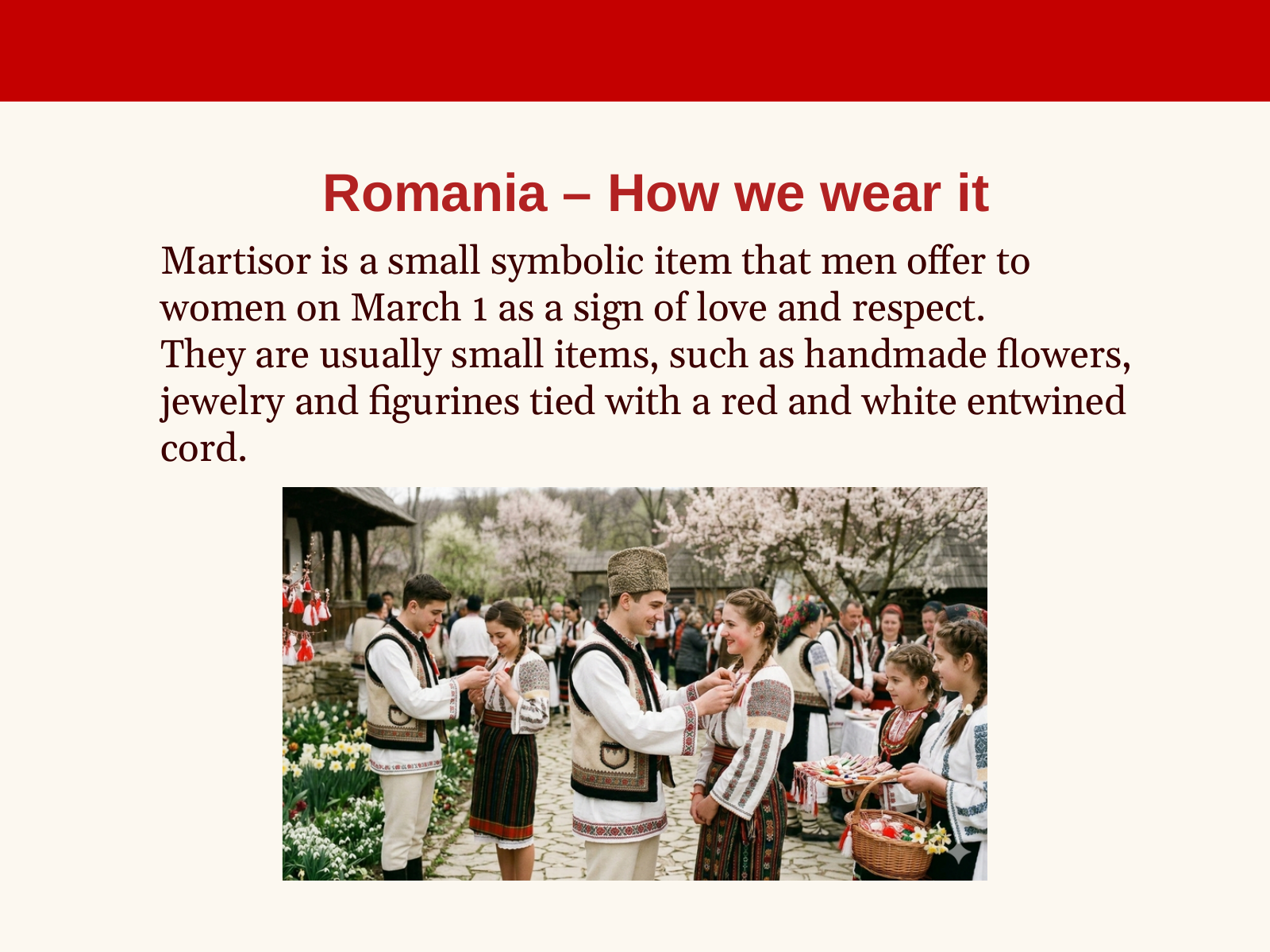

Romania – How we wear it

Martisor is a small symbolic item that men offer to women on March 1 as a sign of love and respect.
They are usually small items, such as handmade flowers, jewelry and figurines tied with a red and white entwined cord.